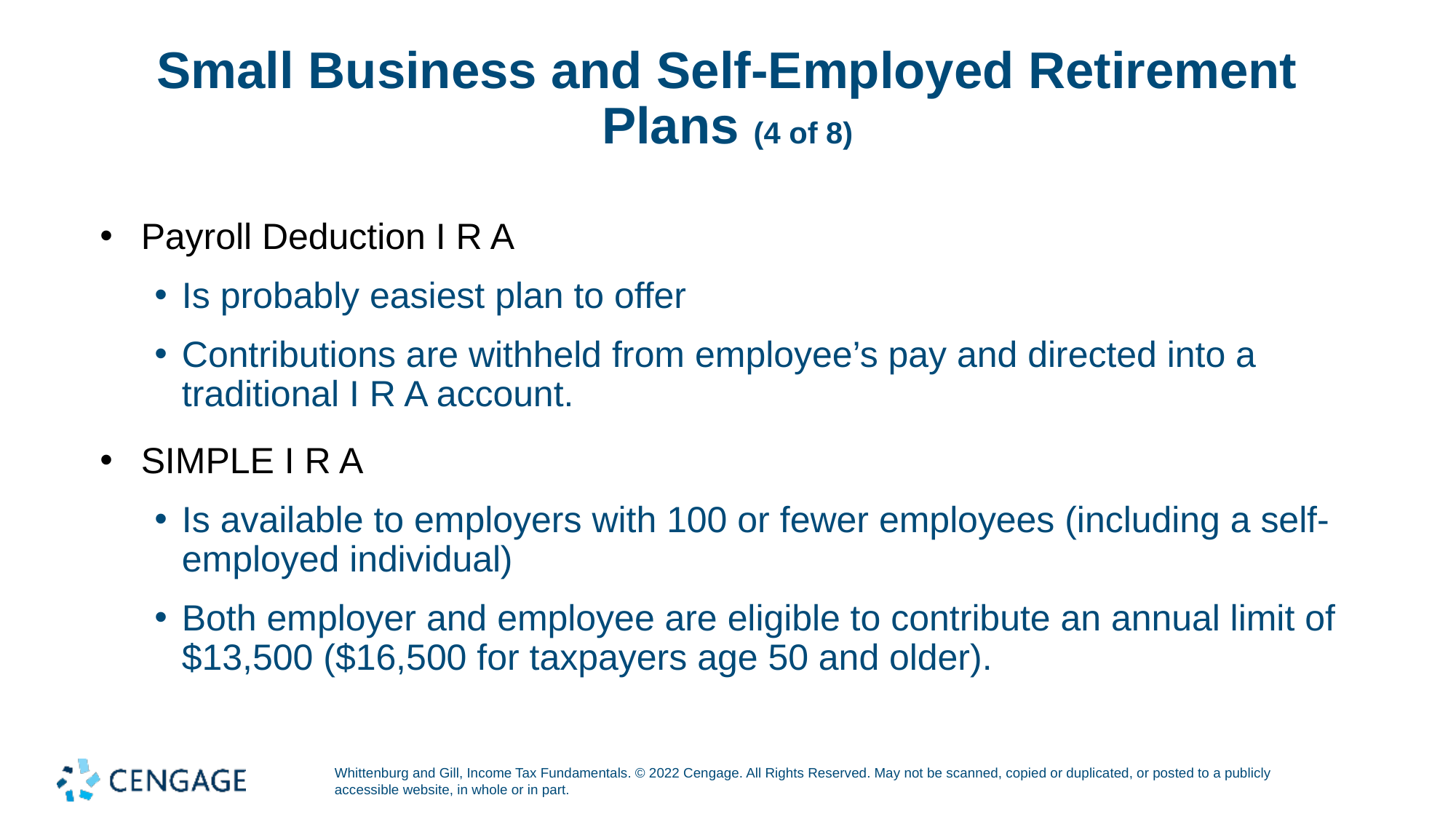

# Small Business and Self-Employed Retirement Plans (4 of 8)
Payroll Deduction I R A
Is probably easiest plan to offer
Contributions are withheld from employee’s pay and directed into a traditional I R A account.
SIMPLE I R A
Is available to employers with 100 or fewer employees (including a self-employed individual)
Both employer and employee are eligible to contribute an annual limit of $13,500 ($16,500 for taxpayers age 50 and older).